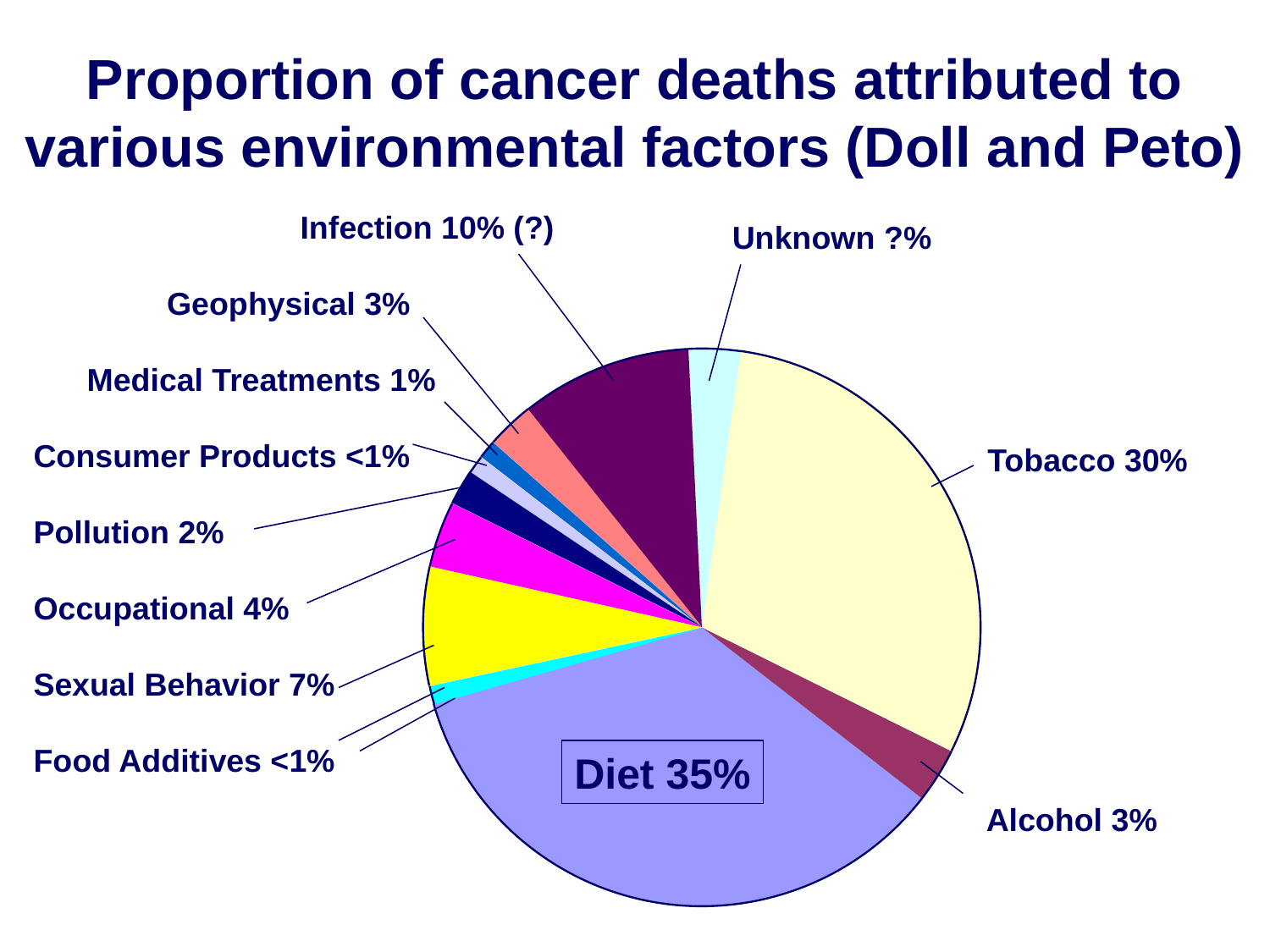

# Proportion of cancer deaths attributed to various environmental factors (Doll and Peto)
                              Infection 10% (?)

               Geophysical 3%

      Medical Treatments 1%

Consumer Products <1%

Pollution 2%

Occupational 4%

Sexual Behavior 7%

Food Additives <1%
Unknown ?%

Tobacco 30%

Diet 35%

Alcohol 3%